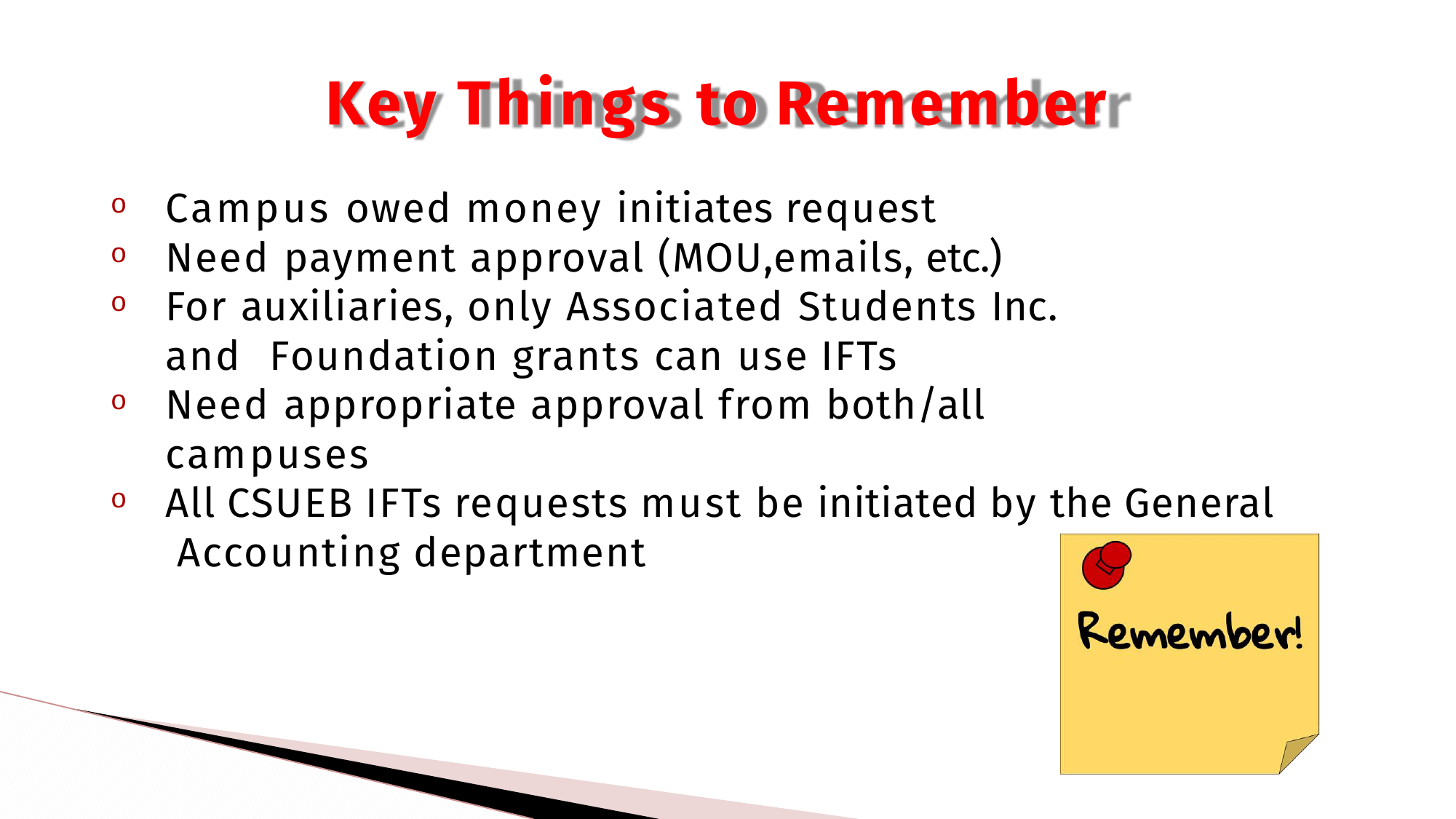

# Key Things to Remember

Campus owed money initiates request
Need payment approval (MOU,emails, etc.)
For auxiliaries, only Associated Students Inc. and  Foundation grants can use IFTs
Need appropriate approval from both/all campuses
All CSUEB IFTs requests must be initiated by the General  Accounting department